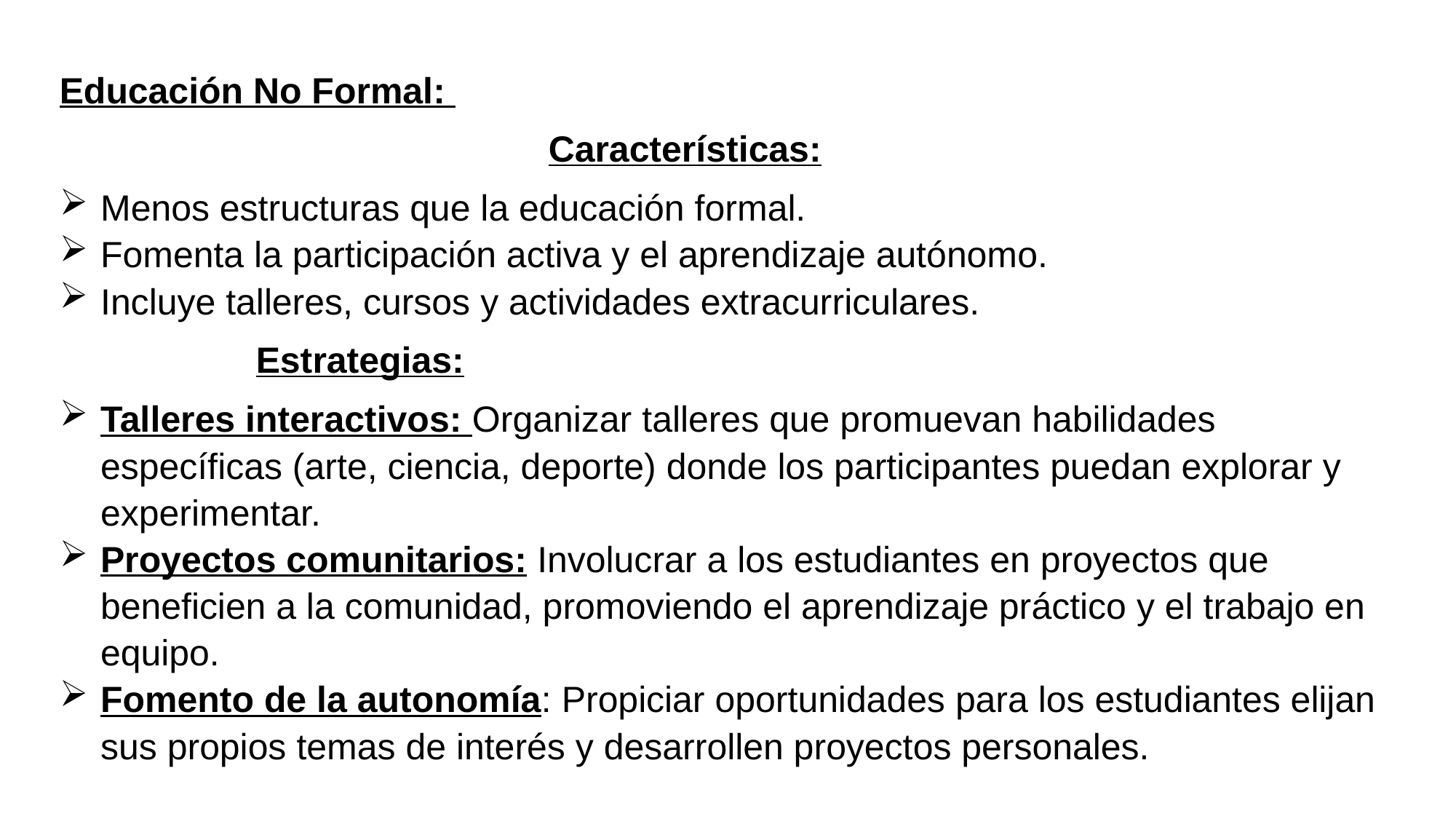

Educación No Formal:
                                                Características:
Menos estructuras que la educación formal.
Fomenta la participación activa y el aprendizaje autónomo.
Incluye talleres, cursos y actividades extracurriculares.
	Estrategias:
Talleres interactivos: Organizar talleres que promuevan habilidades específicas (arte, ciencia, deporte) donde los participantes puedan explorar y experimentar.
Proyectos comunitarios: Involucrar a los estudiantes en proyectos que beneficien a la comunidad, promoviendo el aprendizaje práctico y el trabajo en equipo.
Fomento de la autonomía: Propiciar oportunidades para los estudiantes elijan sus propios temas de interés y desarrollen proyectos personales.